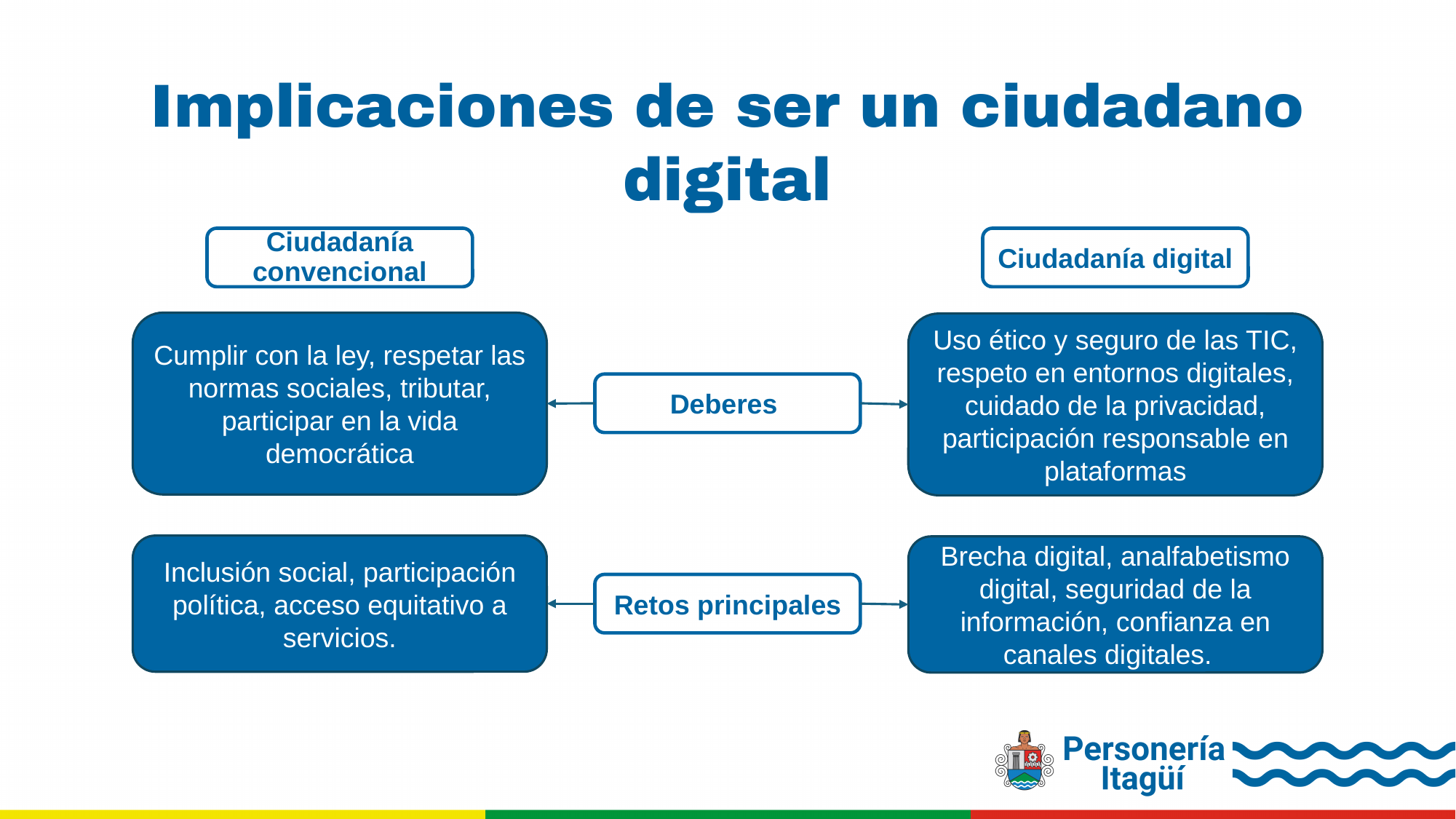

Implicaciones de ser un ciudadano digital
Ciudadanía convencional
Ciudadanía digital
Cumplir con la ley, respetar las normas sociales, tributar, participar en la vida democrática
Uso ético y seguro de las TIC, respeto en entornos digitales, cuidado de la privacidad, participación responsable en plataformas
Deberes
Inclusión social, participación política, acceso equitativo a servicios.
Brecha digital, analfabetismo digital, seguridad de la información, confianza en canales digitales.
Retos principales